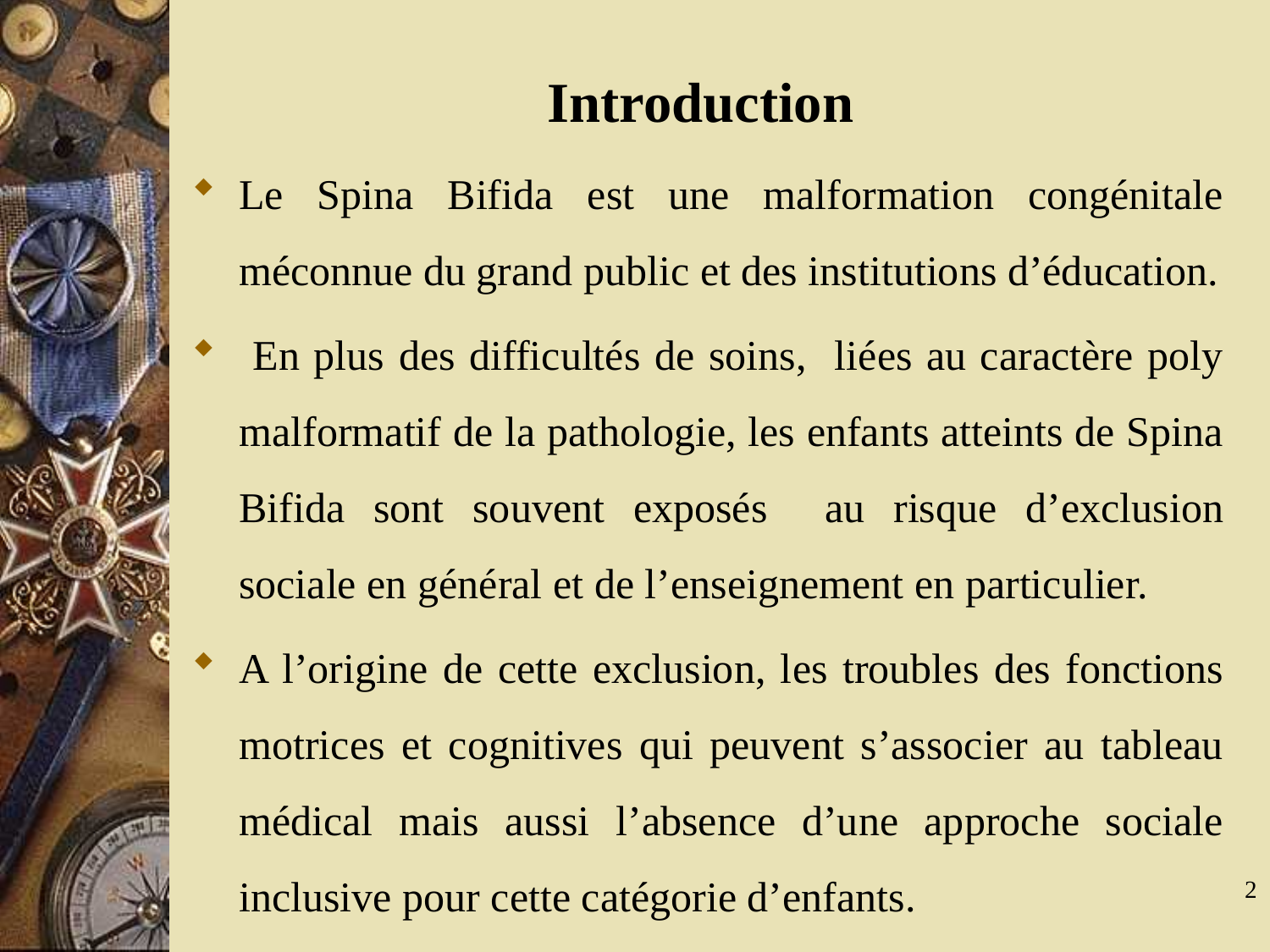

Introduction
Le Spina Bifida est une malformation congénitale méconnue du grand public et des institutions d’éducation.
 En plus des difficultés de soins,  liées au caractère poly malformatif de la pathologie, les enfants atteints de Spina Bifida sont souvent exposés  au risque d’exclusion sociale en général et de l’enseignement en particulier.
A l’origine de cette exclusion, les troubles des fonctions motrices et cognitives qui peuvent s’associer au tableau médical mais aussi l’absence d’une approche sociale inclusive pour cette catégorie d’enfants.

2